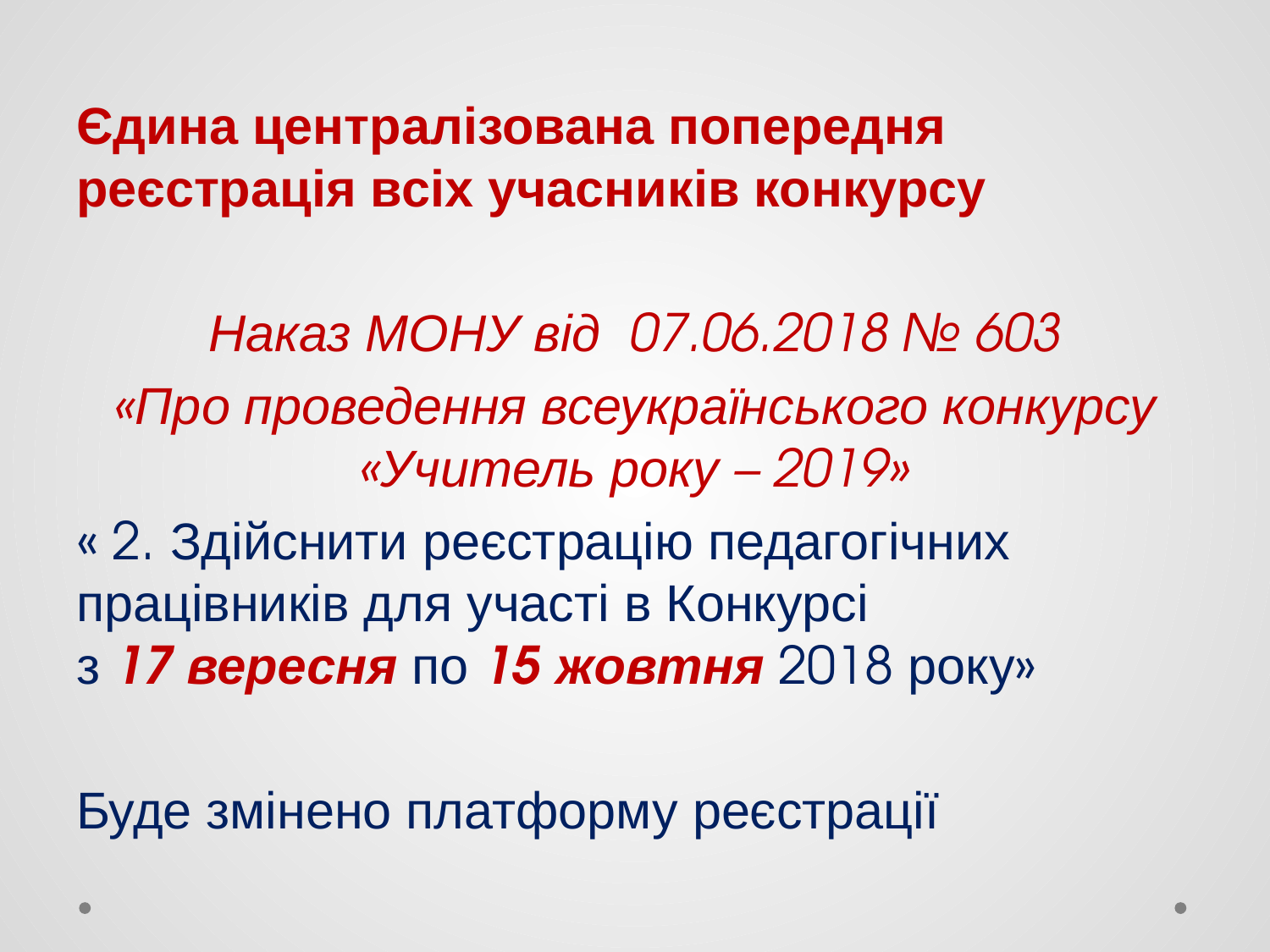

Єдина централізована попередня реєстрація всіх учасників конкурсу

Наказ МОНУ від  07.06.2018 № 603
«Про проведення всеукраїнського конкурсу «Учитель року – 2019»
« 2. Здійснити реєстрацію педагогічних працівників для участі в Конкурсі
з 17 вересня по 15 жовтня 2018 року»

Буде змінено платформу реєстрації